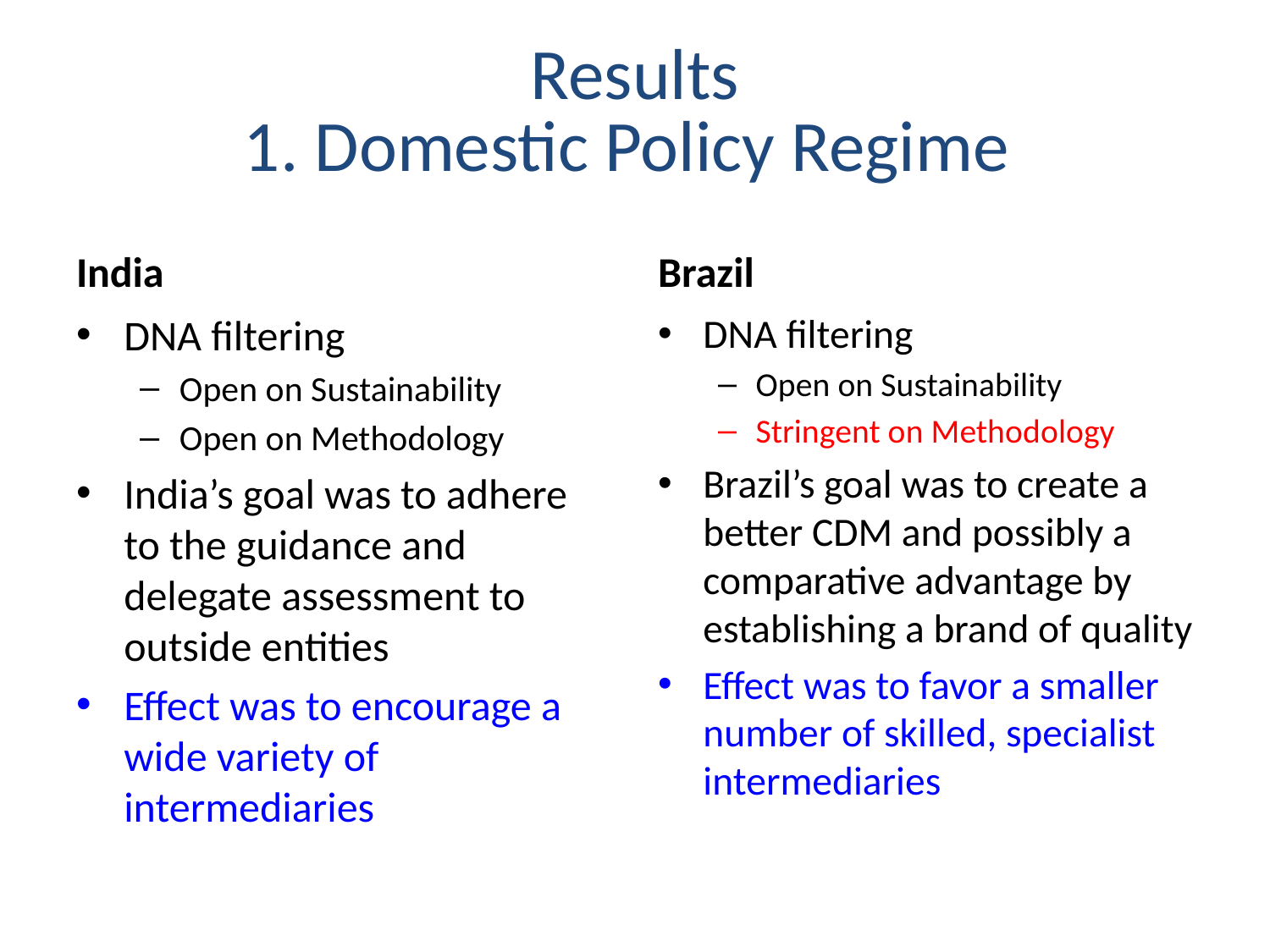

# Results 1. Domestic Policy Regime
India
Brazil
DNA filtering
Open on Sustainability
Open on Methodology
India’s goal was to adhere to the guidance and delegate assessment to outside entities
Effect was to encourage a wide variety of intermediaries

DNA filtering
Open on Sustainability
Stringent on Methodology
Brazil’s goal was to create a better CDM and possibly a comparative advantage by establishing a brand of quality
Effect was to favor a smaller number of skilled, specialist intermediaries